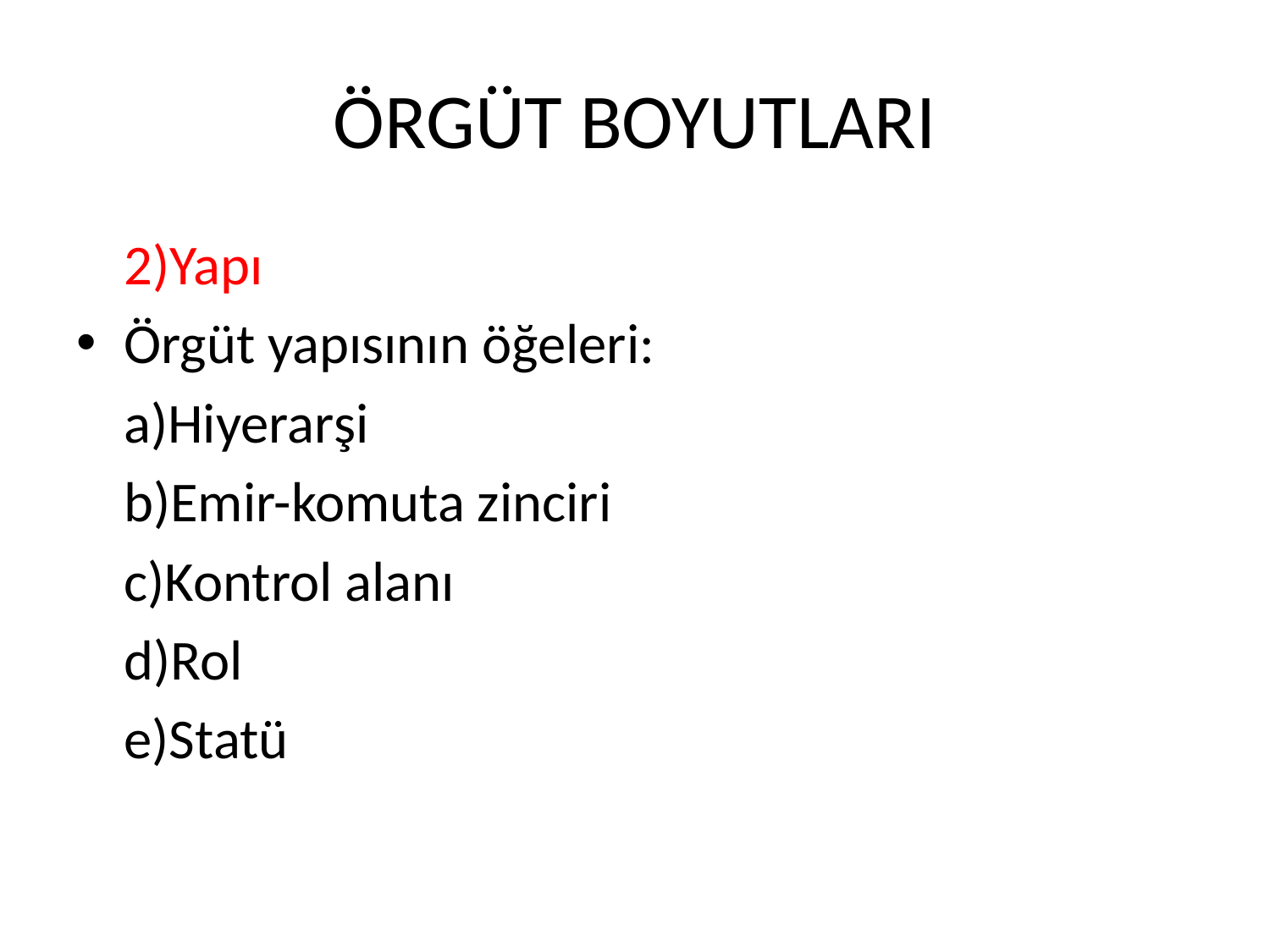

# ÖRGÜT BOYUTLARI
	2)Yapı
Örgüt yapısının öğeleri:
	a)Hiyerarşi
	b)Emir-komuta zinciri
	c)Kontrol alanı
	d)Rol
	e)Statü